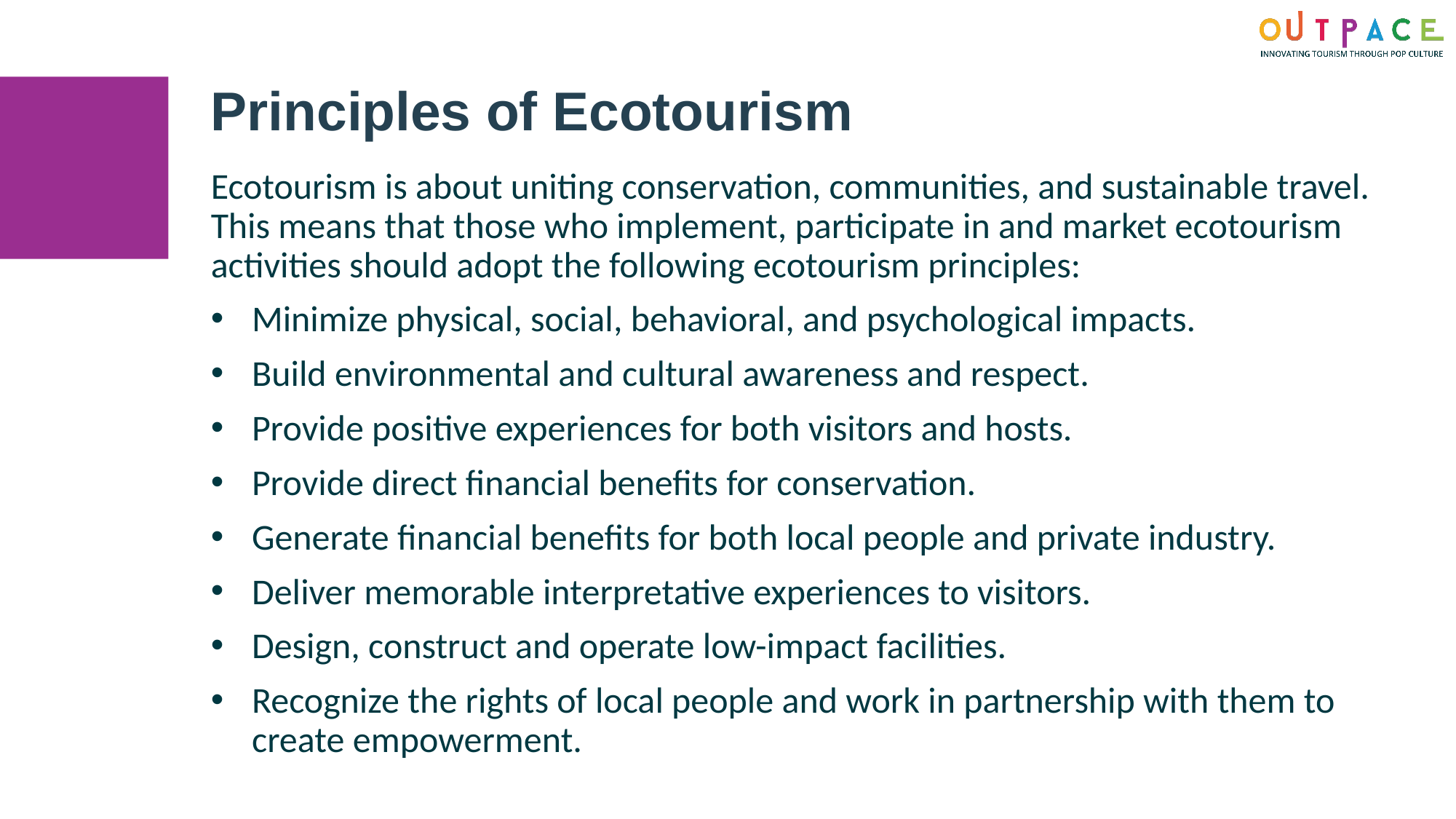

Principles of Ecotourism
Ecotourism is about uniting conservation, communities, and sustainable travel. This means that those who implement, participate in and market ecotourism activities should adopt the following ecotourism principles:
Minimize physical, social, behavioral, and psychological impacts.
Build environmental and cultural awareness and respect.
Provide positive experiences for both visitors and hosts.
Provide direct financial benefits for conservation.
Generate financial benefits for both local people and private industry.
Deliver memorable interpretative experiences to visitors.
Design, construct and operate low-impact facilities.
Recognize the rights of local people and work in partnership with them to create empowerment.